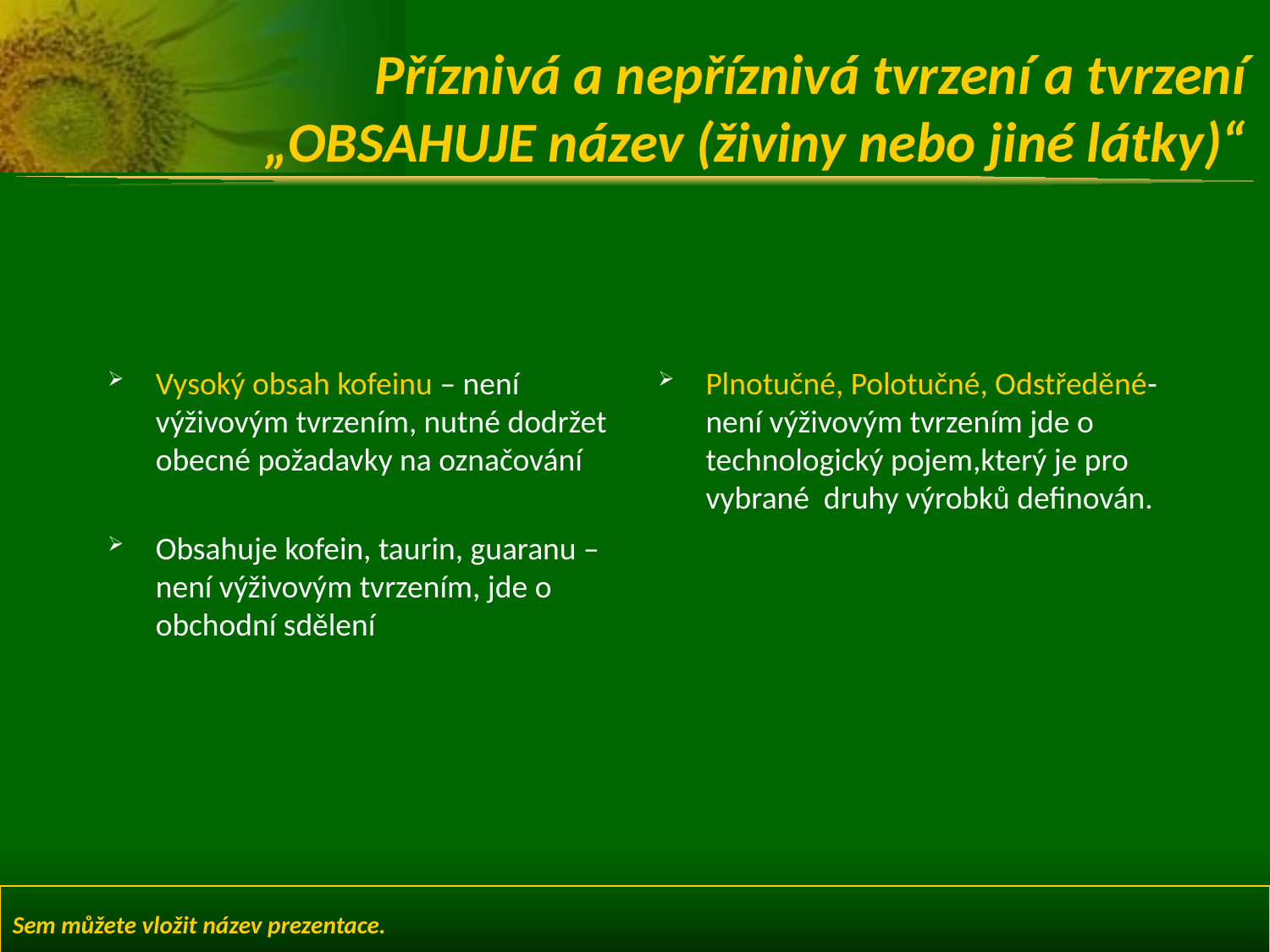

# Příznivá a nepříznivá tvrzení a tvrzení „OBSAHUJE název (živiny nebo jiné látky)“

Vysoký obsah kofeinu – není výživovým tvrzením, nutné dodržet obecné požadavky na označování

Obsahuje kofein, taurin, guaranu – není výživovým tvrzením, jde o obchodní sdělení

Plnotučné, Polotučné, Odstředěné-není výživovým tvrzením jde o technologický pojem,který je pro vybrané  druhy výrobků definován.